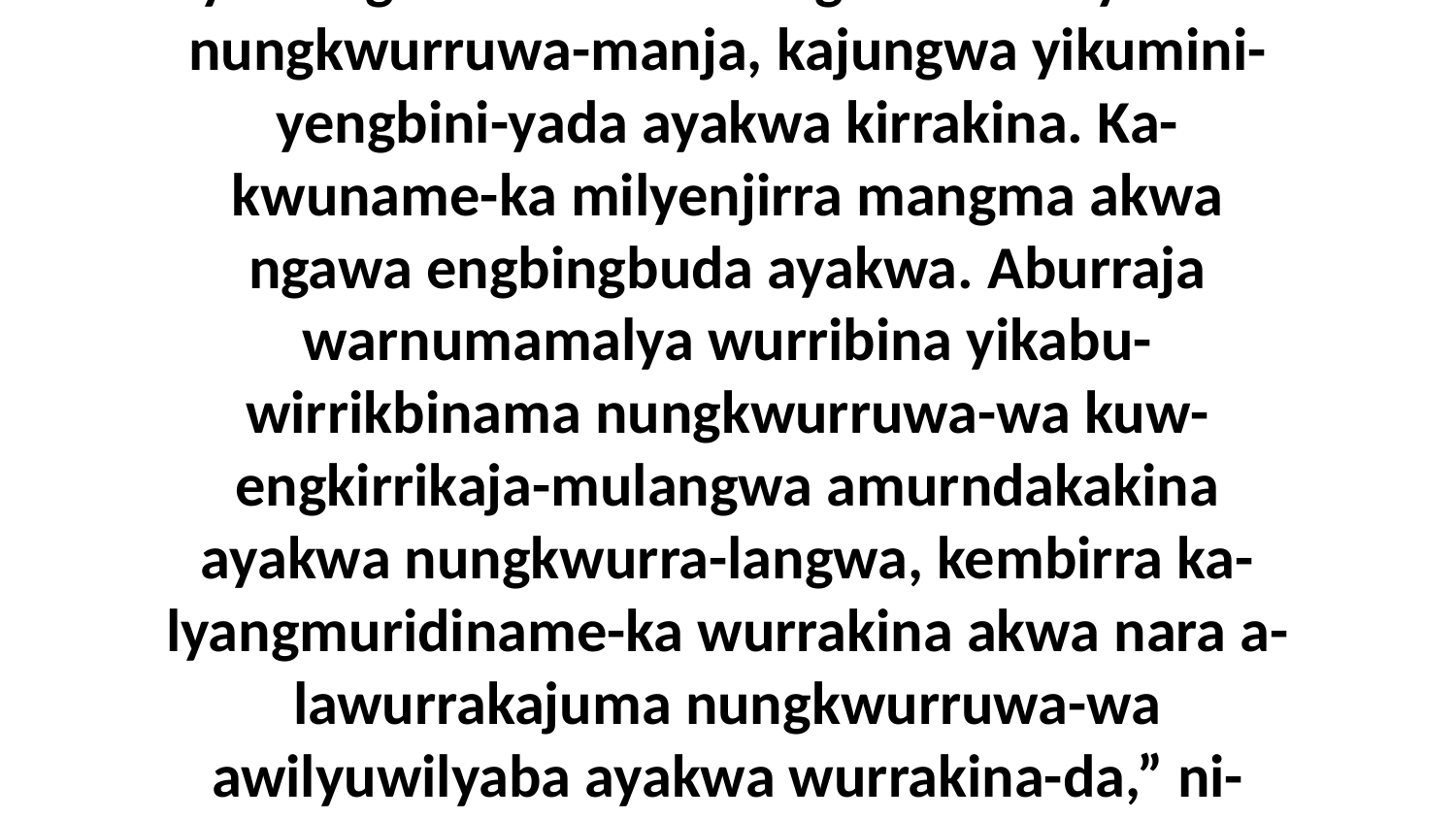

15 mena ngayuwe-ka-bina ka-kwunama akini-yada ngawa amurndakingekburna ayakwa nungkwurruwa-manja, kajungwa yikumini-yengbini-yada ayakwa kirrakina. Ka-kwuname-ka milyenjirra mangma akwa ngawa engbingbuda ayakwa. Aburraja warnumamalya wurribina yikabu-wirrikbinama nungkwurruwa-wa kuw-engkirrikaja-mulangwa amurndakakina ayakwa nungkwurra-langwa, kembirra ka-lyangmuridiname-ka wurrakina akwa nara a-lawurrakajuma nungkwurruwa-wa awilyuwilyaba ayakwa wurrakina-da,” ni-yama Jesus ena-langwu-wa warnikabuburrakiyuwa.